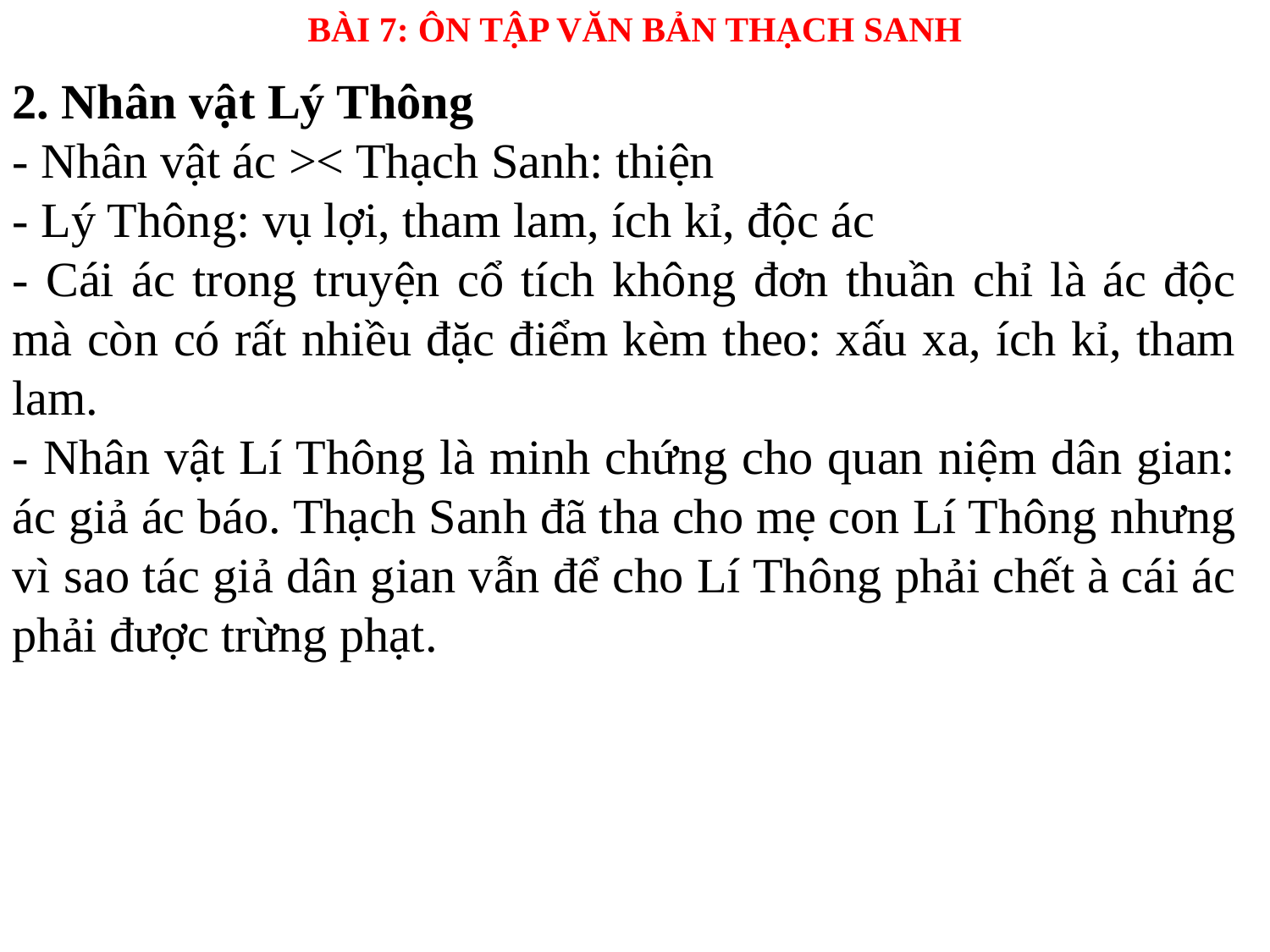

BÀI 7: ÔN TẬP VĂN BẢN THẠCH SANH

2. Nhân vật Lý Thông
- Nhân vật ác >< Thạch Sanh: thiện
- Lý Thông: vụ lợi, tham lam, ích kỉ, độc ác
- Cái ác trong truyện cổ tích không đơn thuần chỉ là ác độc mà còn có rất nhiều đặc điểm kèm theo: xấu xa, ích kỉ, tham lam.
- Nhân vật Lí Thông là minh chứng cho quan niệm dân gian: ác giả ác báo. Thạch Sanh đã tha cho mẹ con Lí Thông nhưng vì sao tác giả dân gian vẫn để cho Lí Thông phải chết à cái ác phải được trừng phạt.